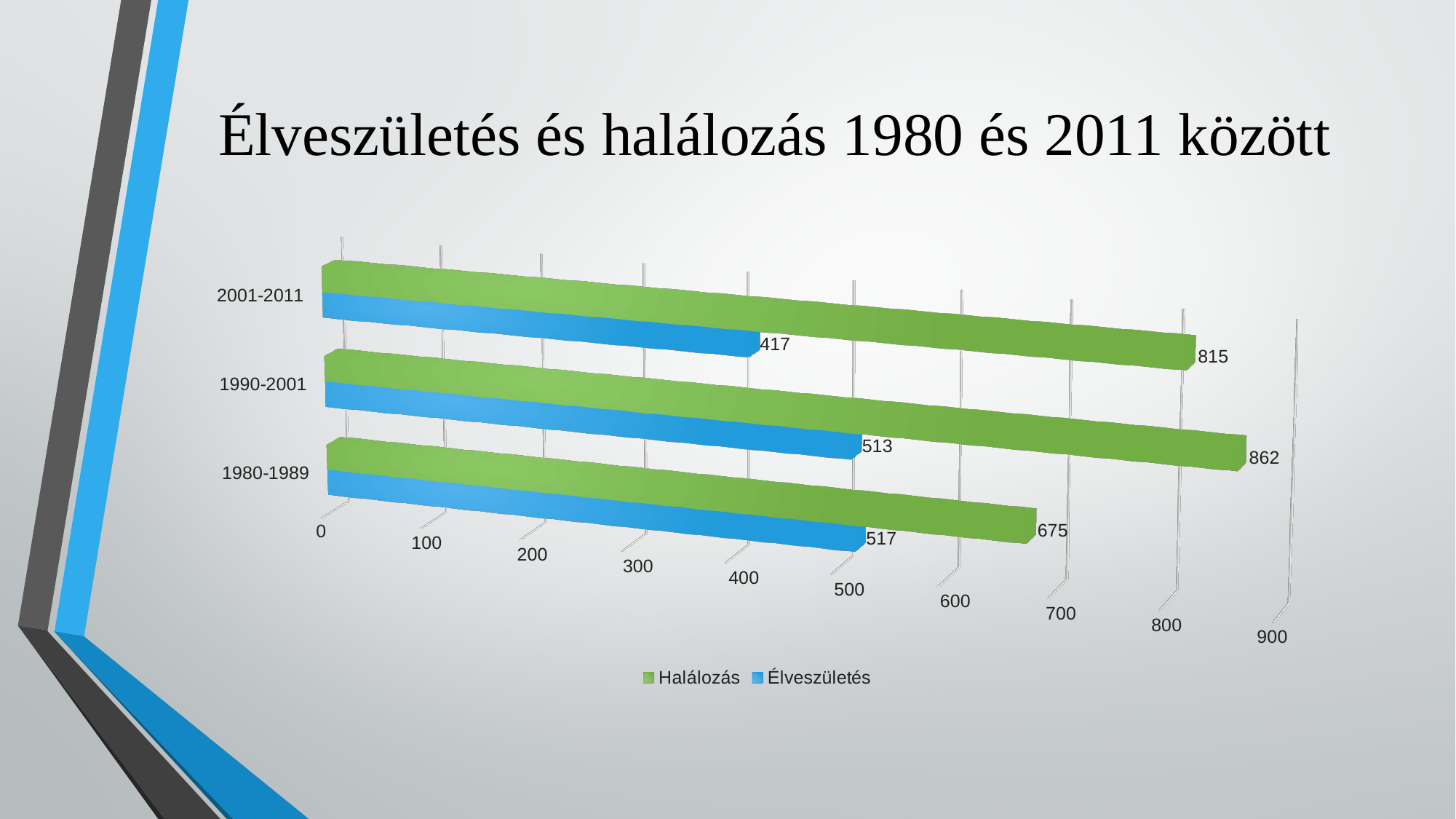

# Élveszületés és halálozás 1980 és 2011 között

[unsupported chart]